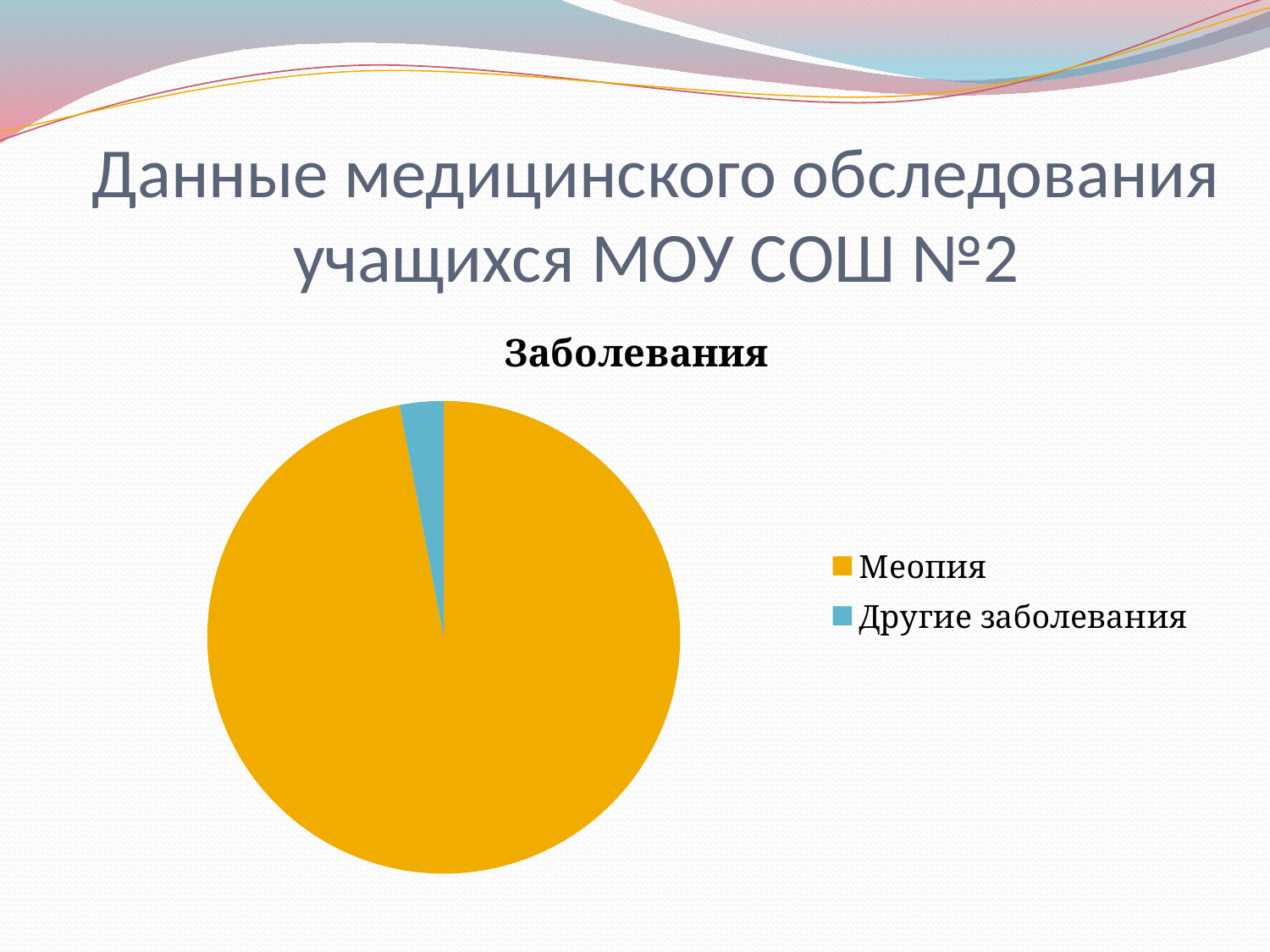

# Данные медицинского обследования учащихся МОУ СОШ №2

### Chart:

| Category | Заболевания |
|---|---|
| Меопия | 0.9700000000000004 |
| Другие заболевания | 0.030000000000000002 |